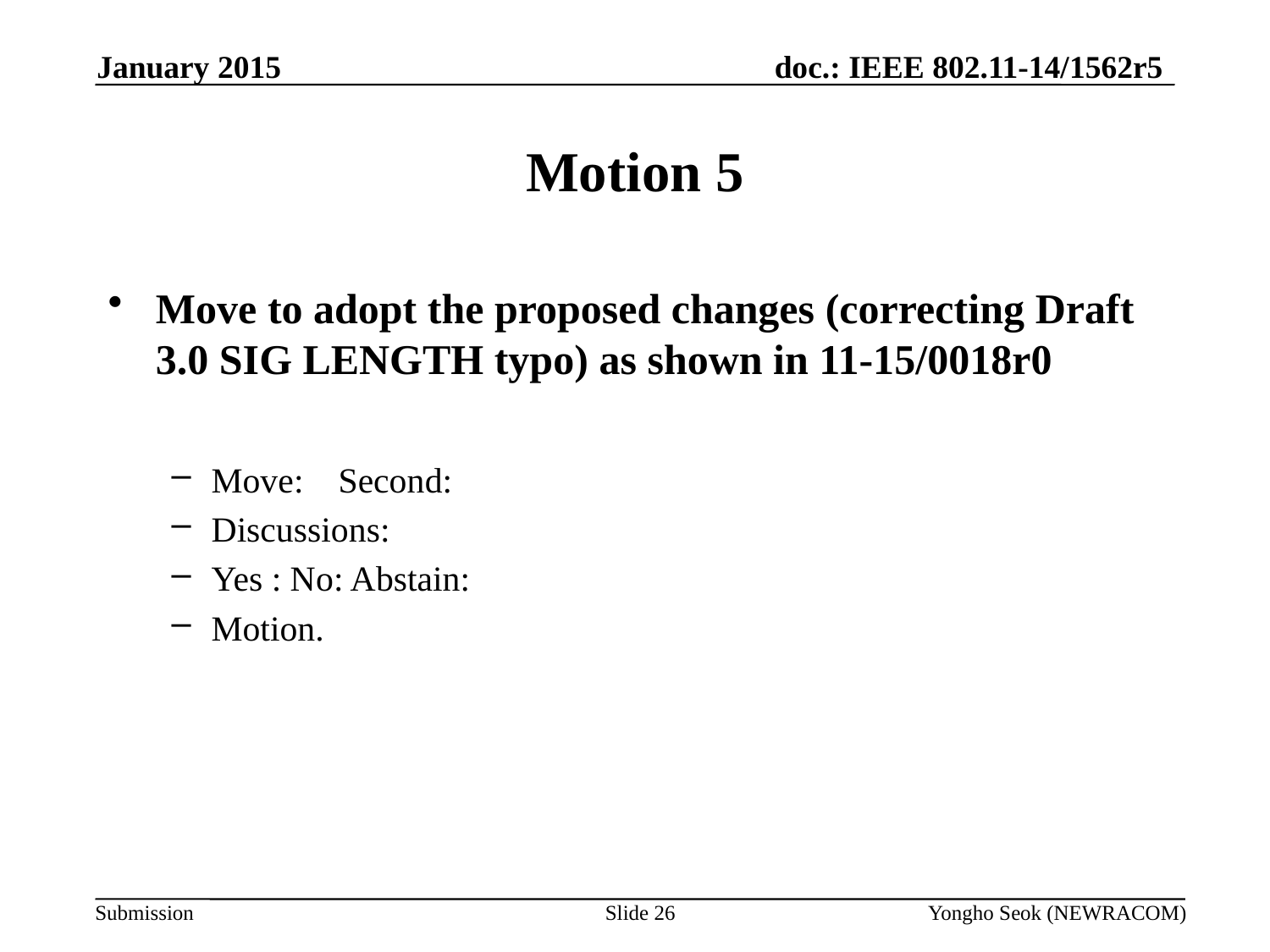

January 2015
# Motion 5
Move to adopt the proposed changes (correcting Draft 3.0 SIG LENGTH typo) as shown in 11-15/0018r0

Move: 	Second:
Discussions:
Yes : No: Abstain:
Motion.
Slide 26
Yongho Seok (NEWRACOM)